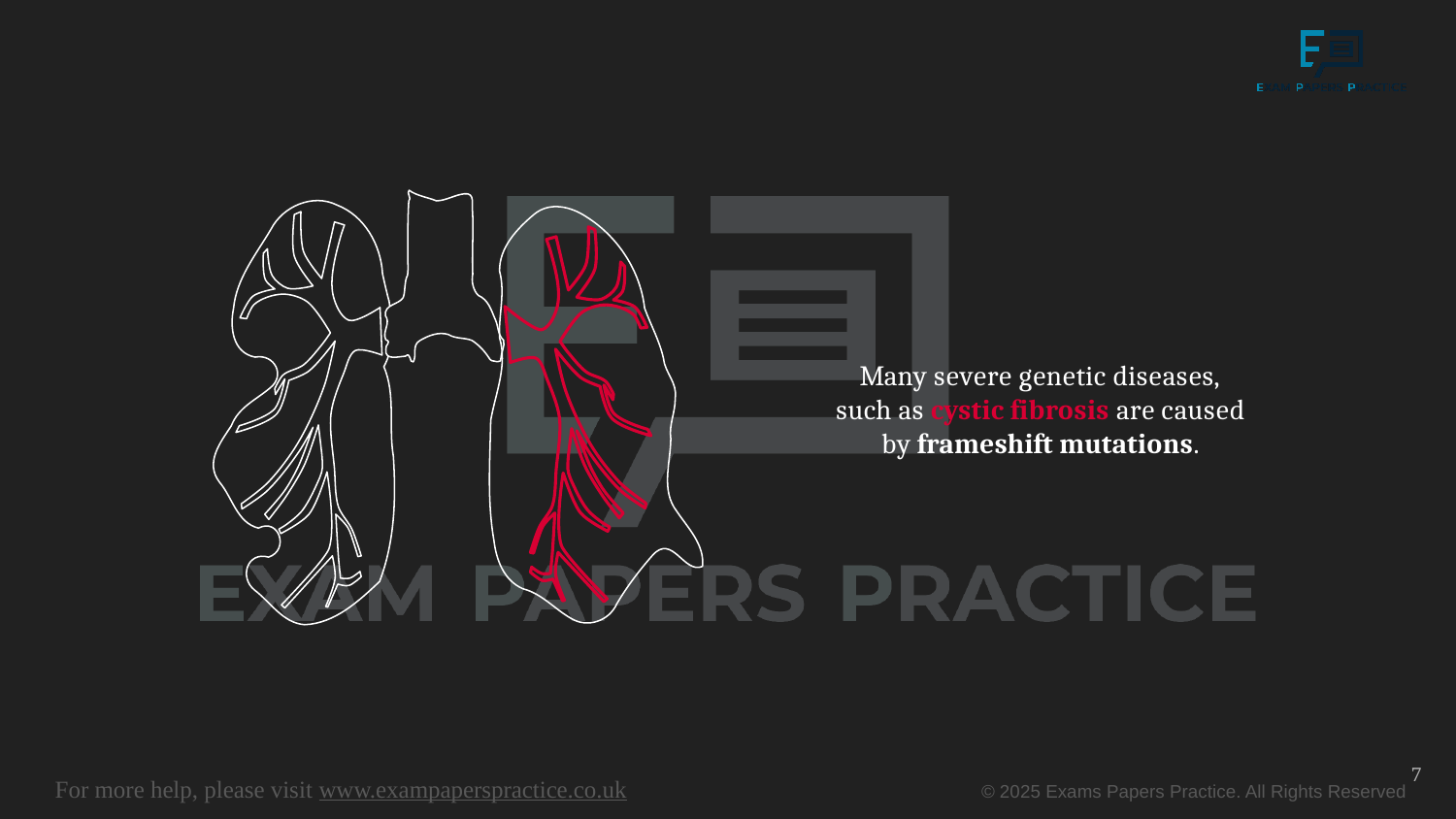

Many severe genetic diseases, such as cystic fibrosis are caused by frameshift mutations.
7